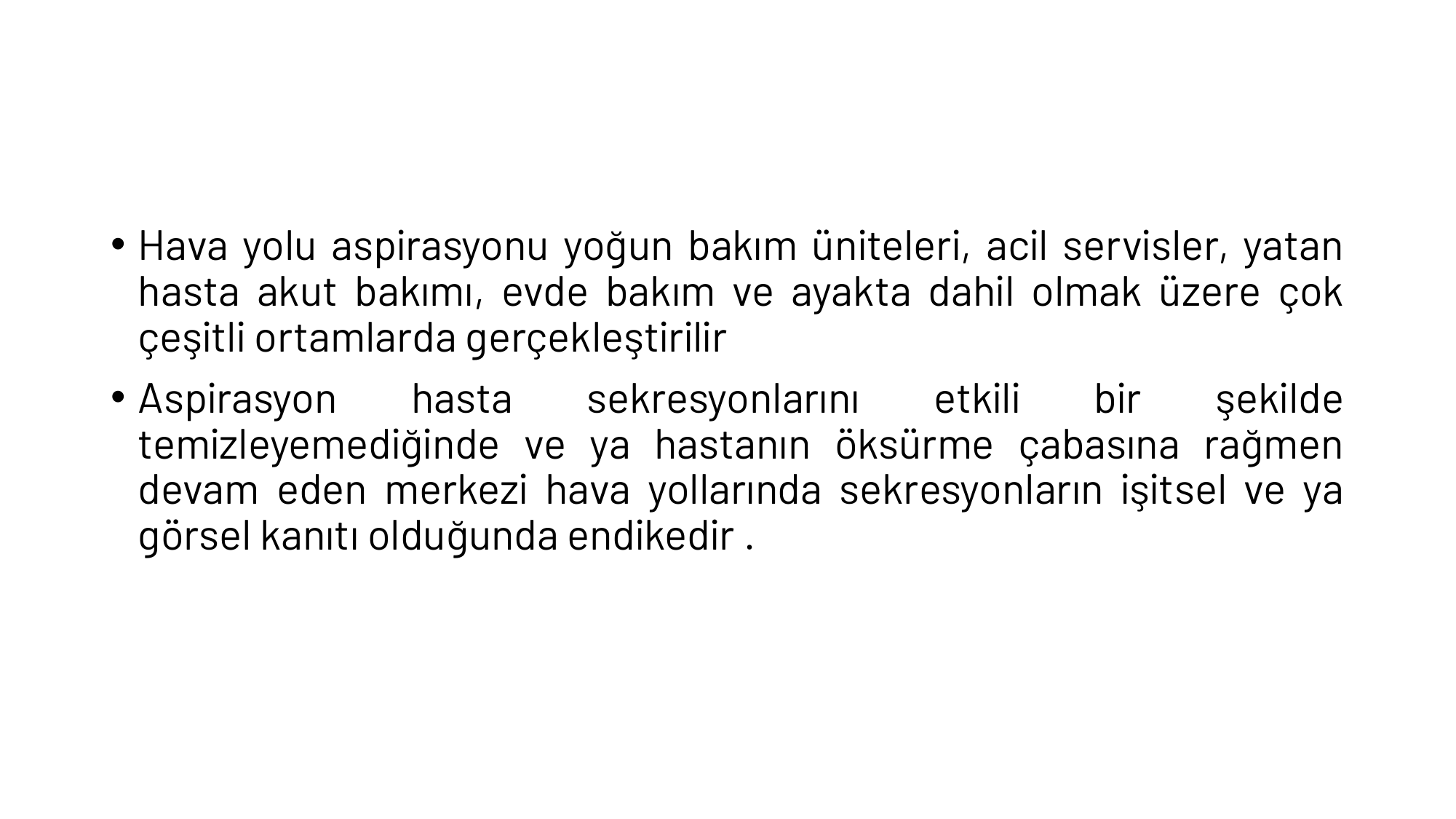

#
Hava yolu aspirasyonu yoğun bakım üniteleri, acil servisler, yatan hasta akut bakımı, evde bakım ve ayakta dahil olmak üzere çok çeşitli ortamlarda gerçekleştirilir
Aspirasyon hasta sekresyonlarını etkili bir şekilde temizleyemediğinde ve ya hastanın öksürme çabasına rağmen devam eden merkezi hava yollarında sekresyonların işitsel ve ya görsel kanıtı olduğunda endikedir .